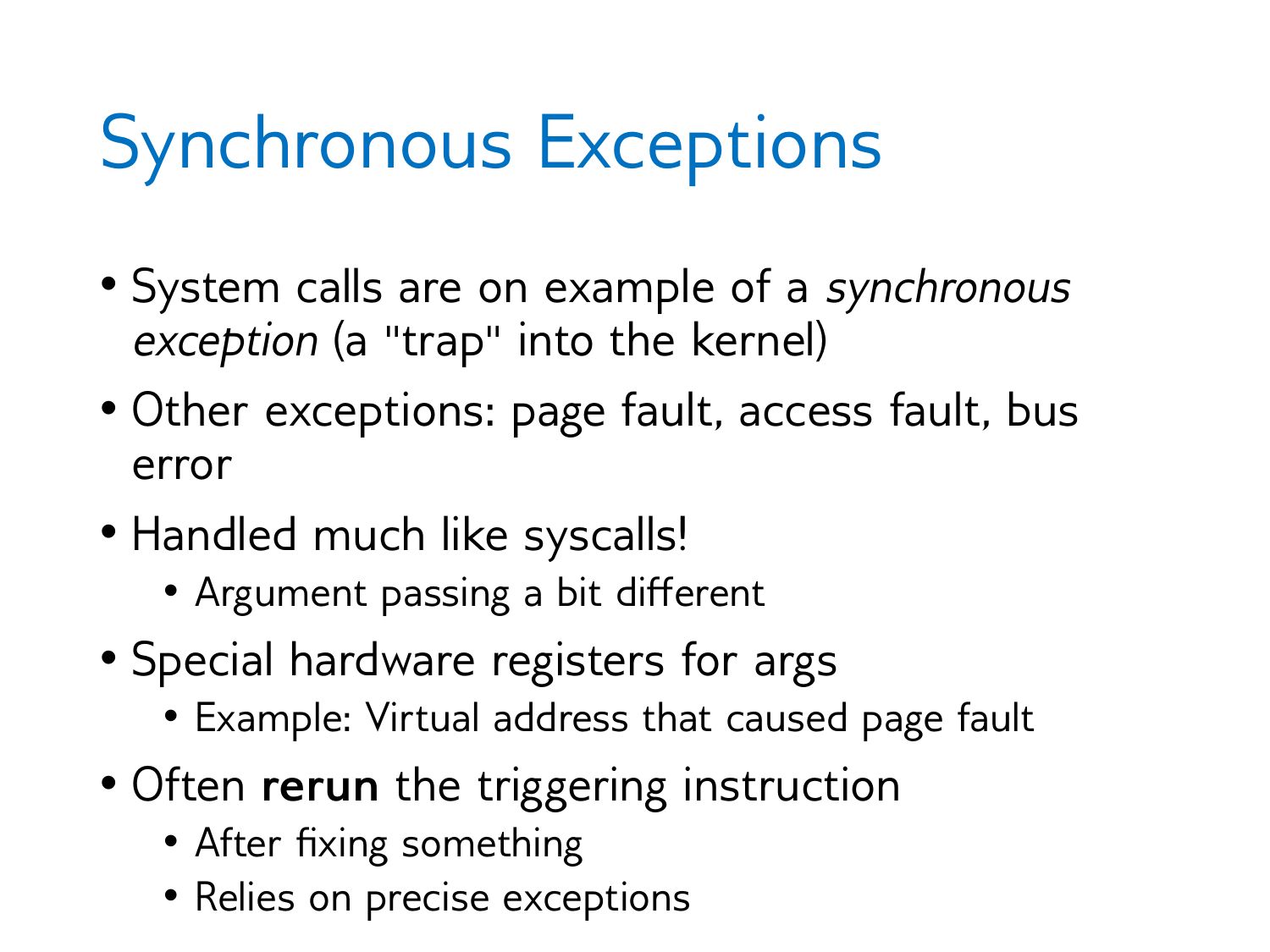

# Synchronous Exceptions
System calls are on example of a synchronous exception (a "trap" into the kernel)
Other exceptions: page fault, access fault, bus error
Handled much like syscalls!
Argument passing a bit different
Special hardware registers for args
Example: Virtual address that caused page fault
Often rerun the triggering instruction
After fixing something
Relies on precise exceptions